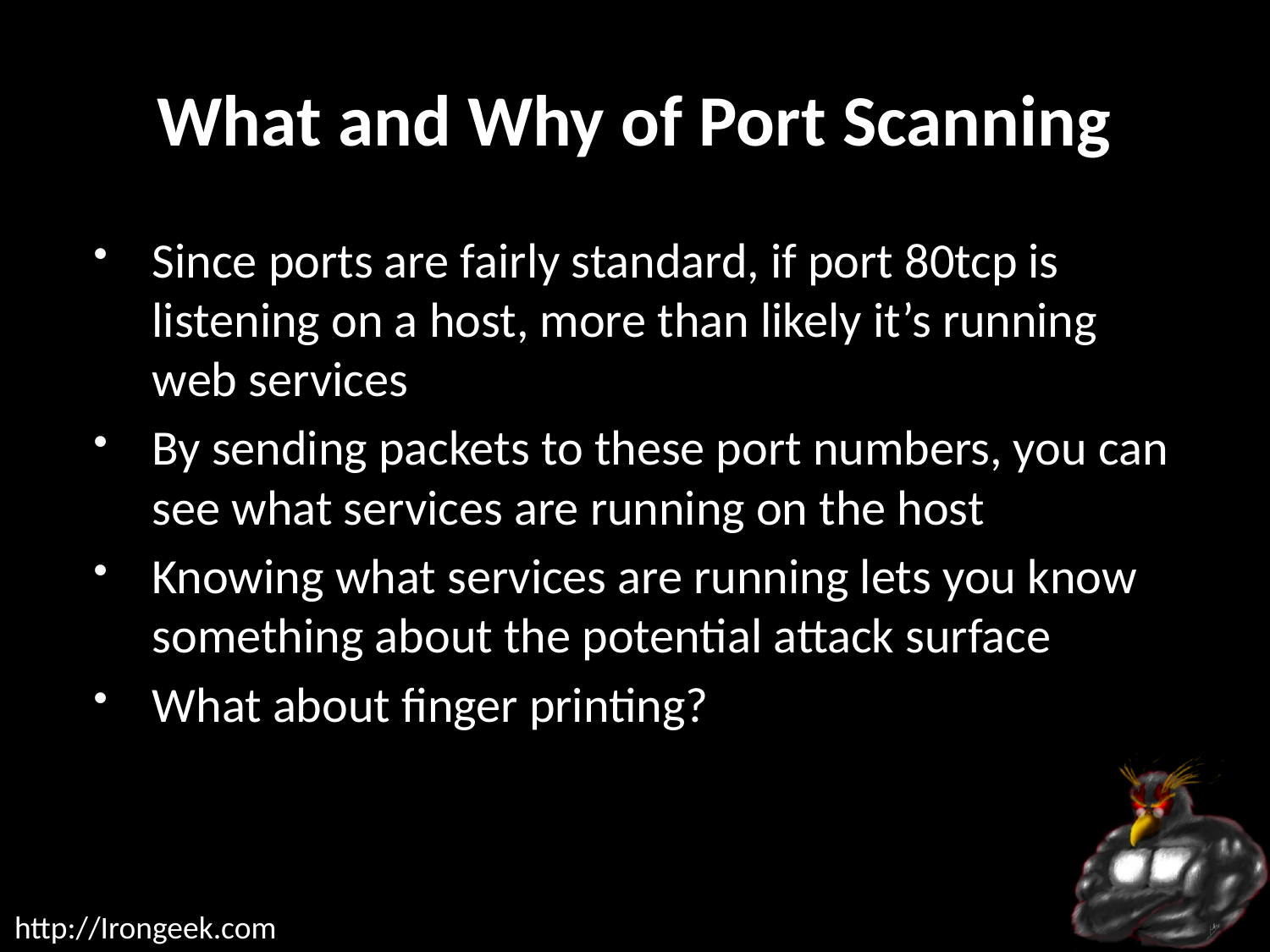

# What and Why of Port Scanning
Since ports are fairly standard, if port 80tcp is listening on a host, more than likely it’s running web services
By sending packets to these port numbers, you can see what services are running on the host
Knowing what services are running lets you know something about the potential attack surface
What about finger printing?